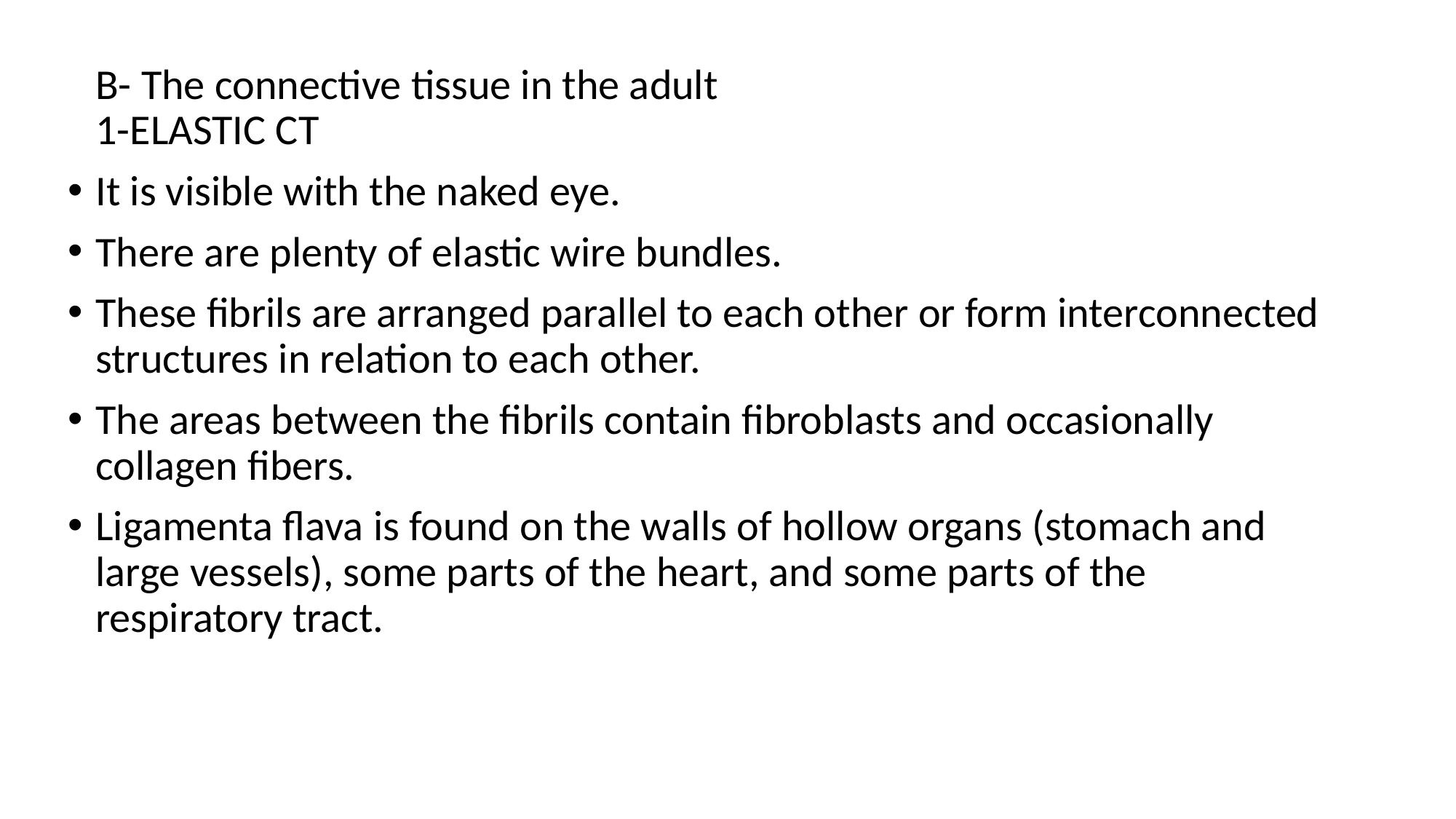

B- The connective tissue in the adult
1-ELASTIC CT
It is visible with the naked eye.
There are plenty of elastic wire bundles.
These fibrils are arranged parallel to each other or form interconnected structures in relation to each other.
The areas between the fibrils contain fibroblasts and occasionally collagen fibers.
Ligamenta flava is found on the walls of hollow organs (stomach and large vessels), some parts of the heart, and some parts of the respiratory tract.